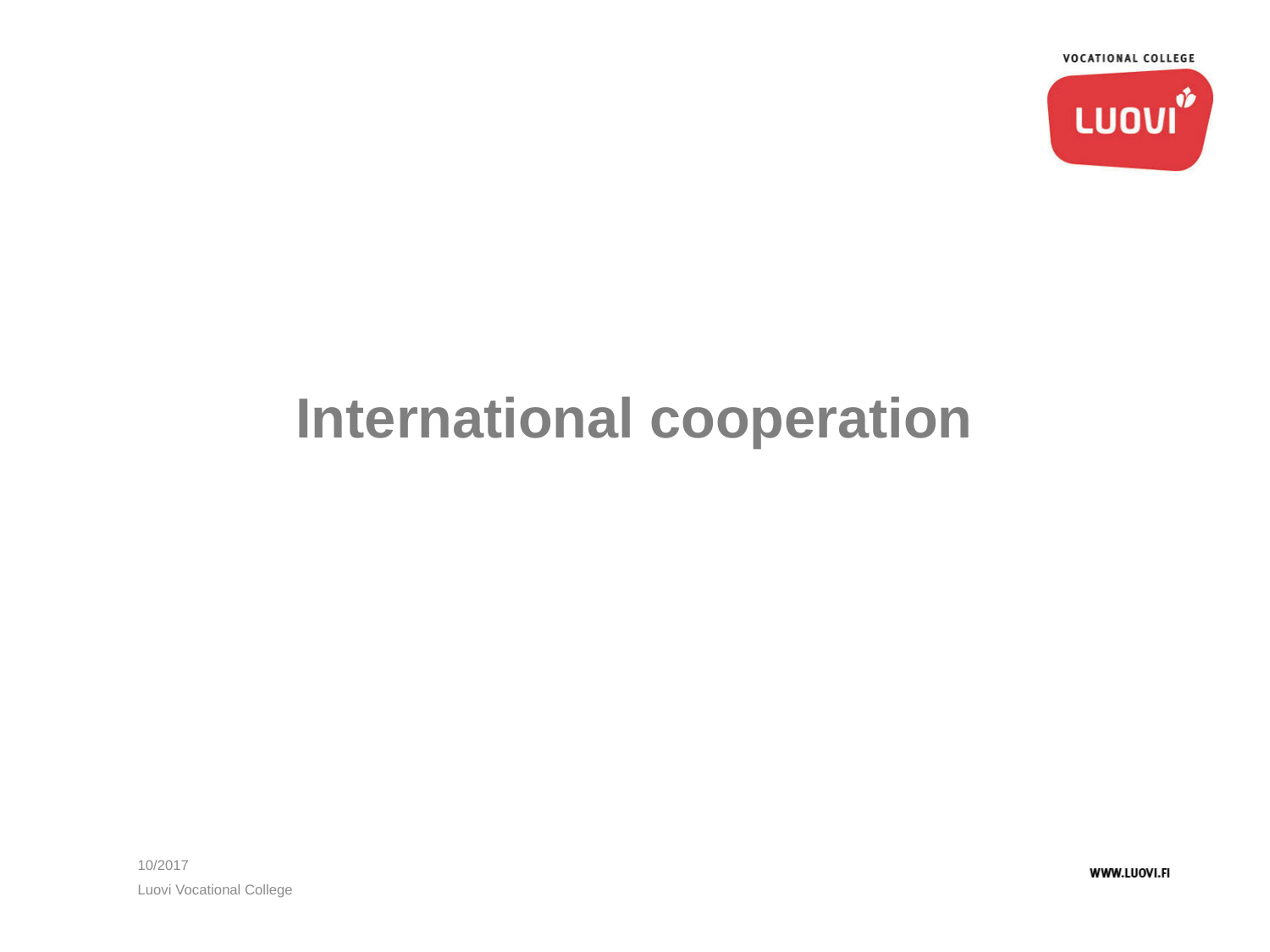

# International cooperation

10/2017
Luovi Vocational College